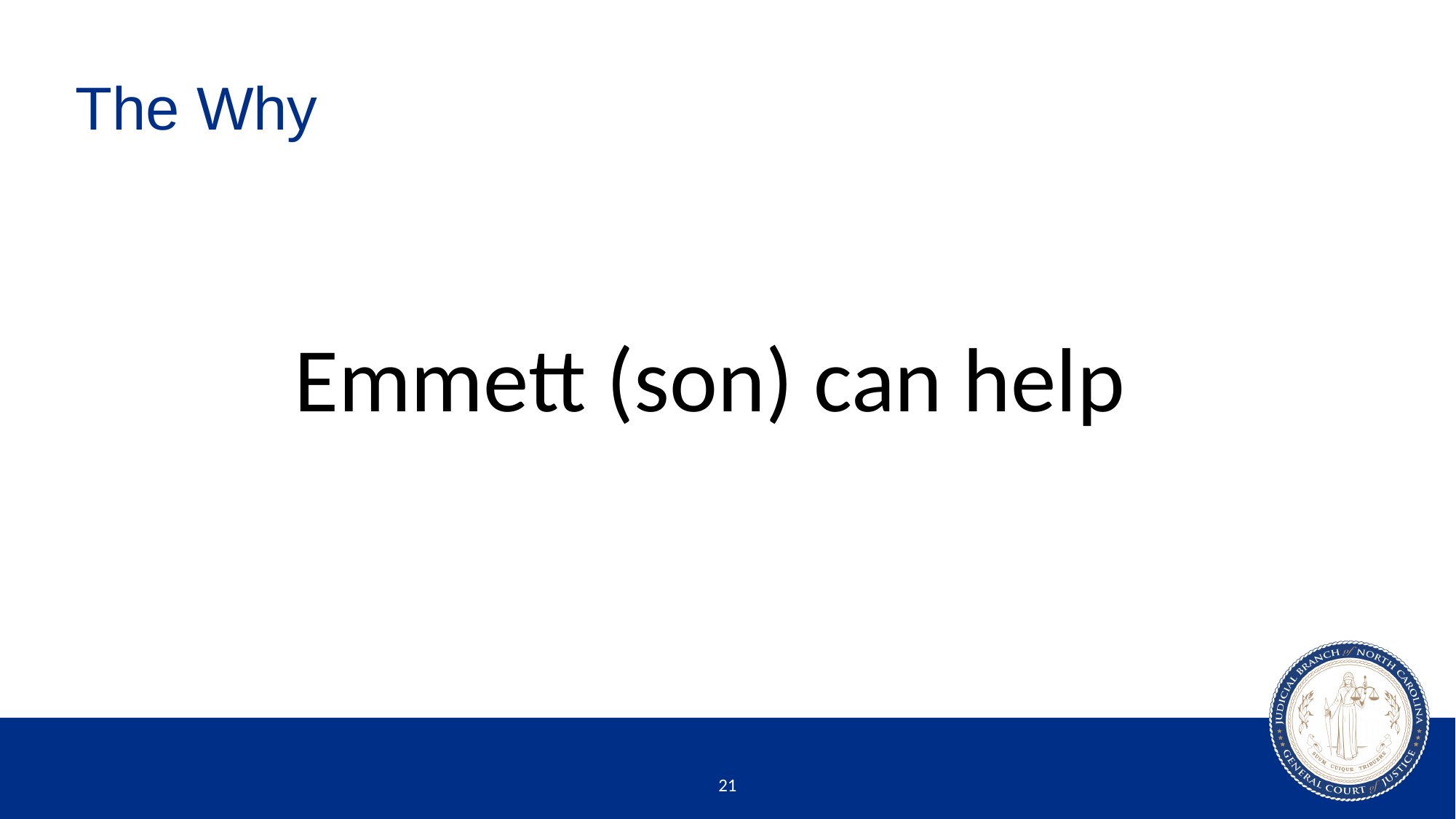

# The Why

Emmett (son) can help